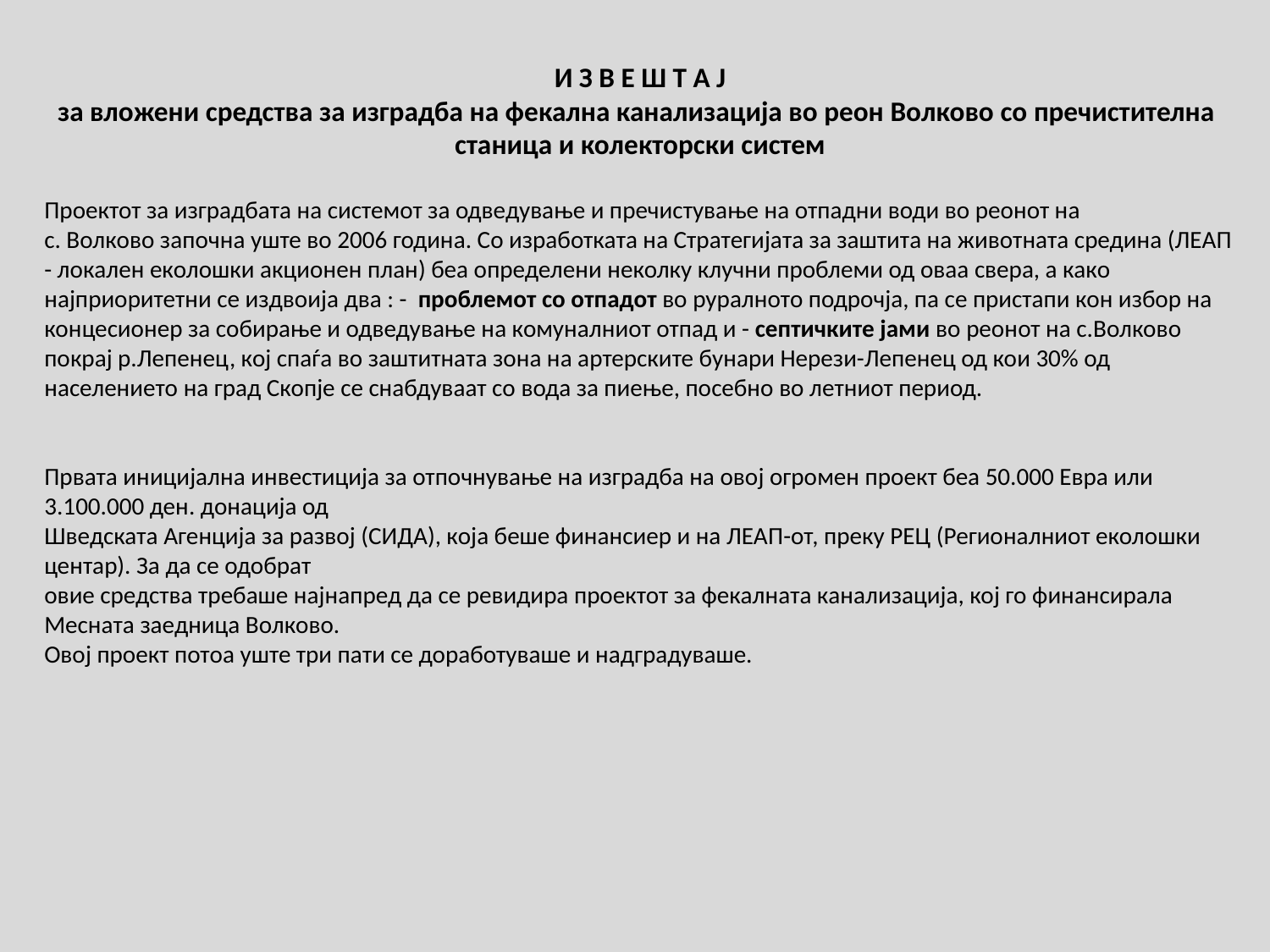

И З В Е Ш Т А Ј
за вложени средства за изградба на фекална канализација во реон Волково со пречистителна
станица и колекторски систем

Проектот за изградбата на системот за одведување и пречистување на отпадни води во реонот на
с. Волково започна уште во 2006 година. Со изработката на Стратегијата за заштита на животната средина (ЛЕАП - локален еколошки акционен план) беа определени неколку клучни проблеми од оваа свера, а како најприоритетни се издвоија два : -  проблемот со отпадот во руралното подрочја, па се пристапи кон избор на концесионер за собирање и одведување на комуналниот отпад и - септичките јами во реонот на с.Волково покрај р.Лепенец, кој спаѓа во заштитната зона на артерските бунари Нерези-Лепенец од кои 30% од населението на град Скопје се снабдуваат со вода за пиење, посебно во летниот период.

Првата иницијална инвестиција за отпочнување на изградба на овој огромен проект беа 50.000 Евра или 3.100.000 ден. донација од
Шведската Агенција за развој (СИДА), која беше финансиер и на ЛЕАП-от, преку РЕЦ (Регионалниот еколошки центар). За да се одобрат
овие средства требаше најнапред да се ревидира проектот за фекалната канализација, кој го финансирала Месната заедница Волково.
Овој проект потоа уште три пати се доработуваше и надградуваше.